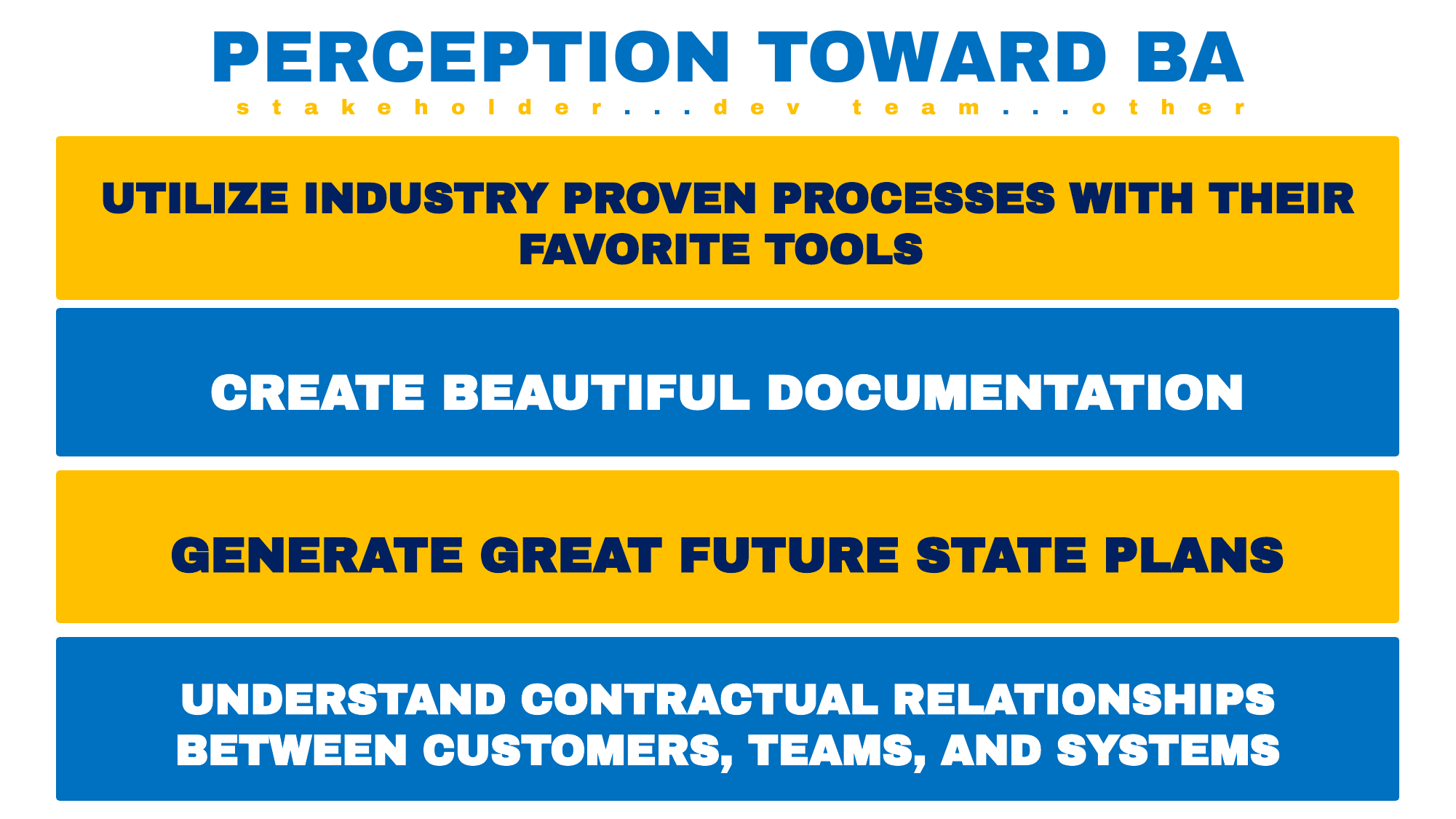

# PERCEPTION TOWARD BA
stakeholder...dev team...other

UTILIZE INDUSTRY PROVEN PROCESSES WITH THEIR FAVORITE TOOLS

CREATE BEAUTIFUL DOCUMENTATION

GENERATE GREAT FUTURE STATE PLANS

UNDERSTAND CONTRACTUAL RELATIONSHIPS BETWEEN CUSTOMERS, TEAMS, AND SYSTEMS